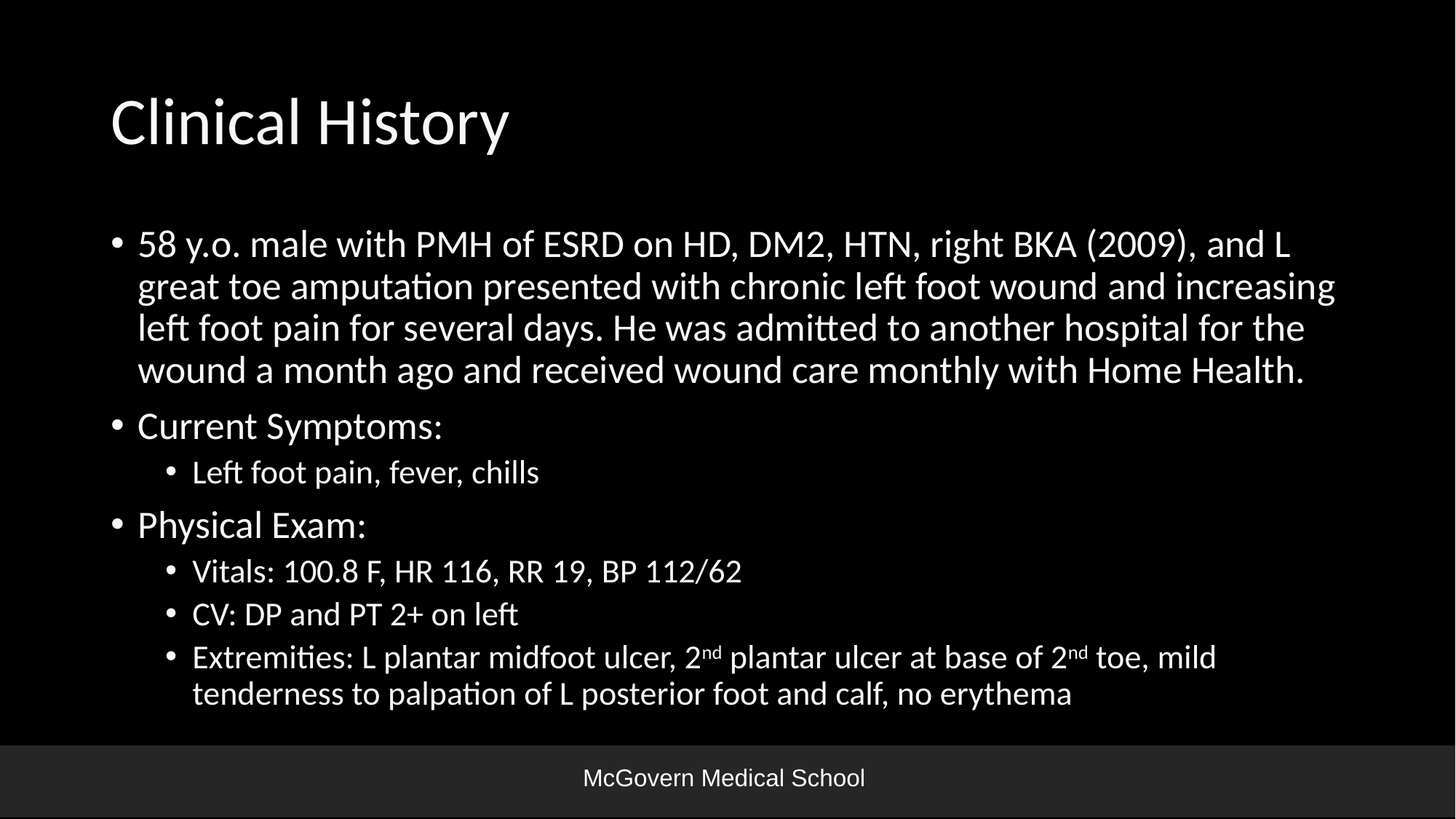

# Clinical History
58 y.o. male with PMH of ESRD on HD, DM2, HTN, right BKA (2009), and L great toe amputation presented with chronic left foot wound and increasing left foot pain for several days. He was admitted to another hospital for the wound a month ago and received wound care monthly with Home Health.
Current Symptoms:
Left foot pain, fever, chills
Physical Exam:
Vitals: 100.8 F, HR 116, RR 19, BP 112/62
CV: DP and PT 2+ on left
Extremities: L plantar midfoot ulcer, 2nd plantar ulcer at base of 2nd toe, mild tenderness to palpation of L posterior foot and calf, no erythema